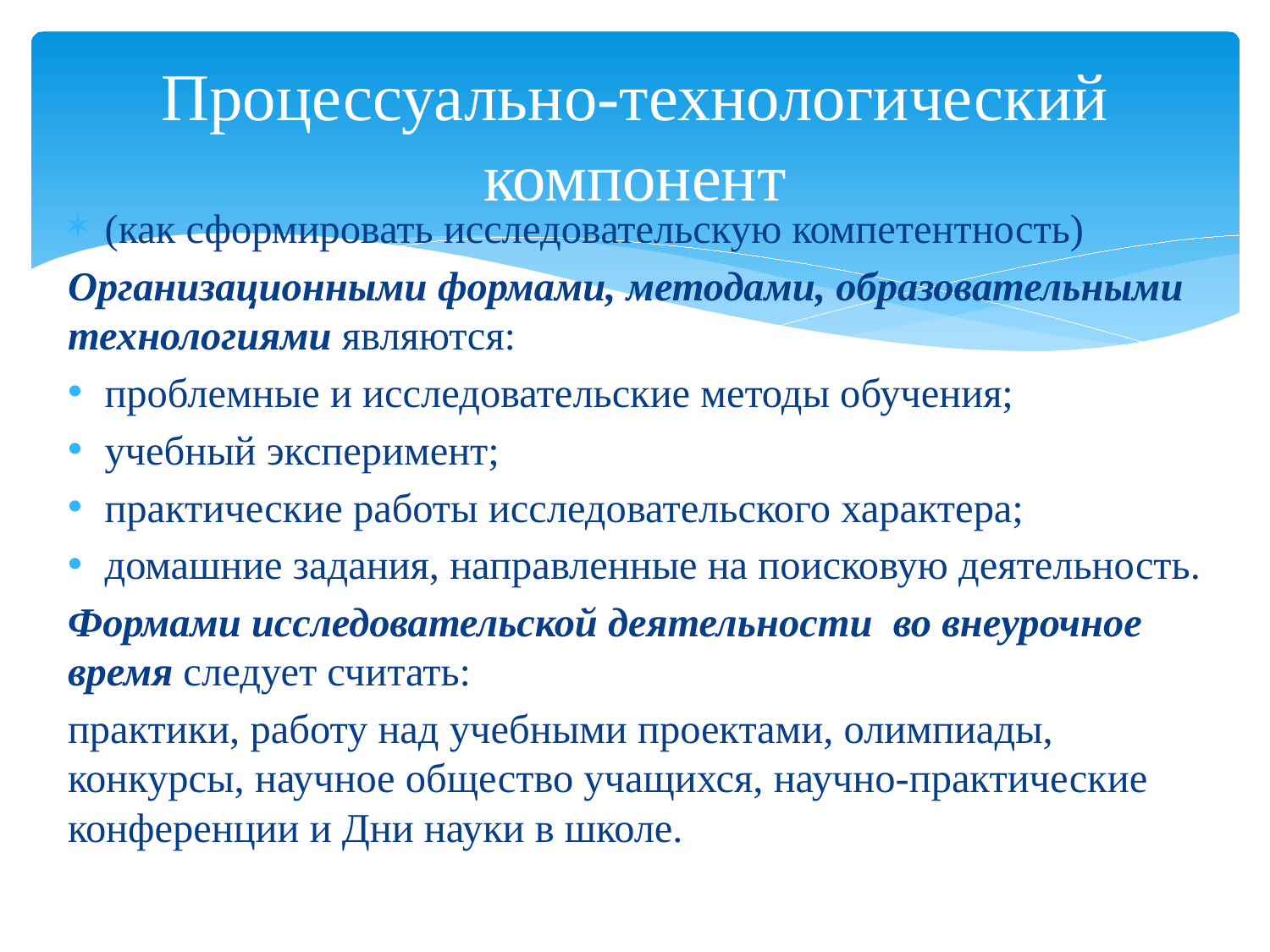

# Процессуально-технологический компонент
(как сформировать исследовательскую компетентность)
Организационными формами, методами, образовательными технологиями являются:
проблемные и исследовательские методы обучения;
учебный эксперимент;
практические работы исследовательского характера;
домашние задания, направленные на поисковую деятельность.
Формами исследовательской деятельности  во внеурочное время следует считать:
практики, работу над учебными проектами, олимпиады, конкурсы, научное общество учащихся, научно-практические конференции и Дни науки в школе.